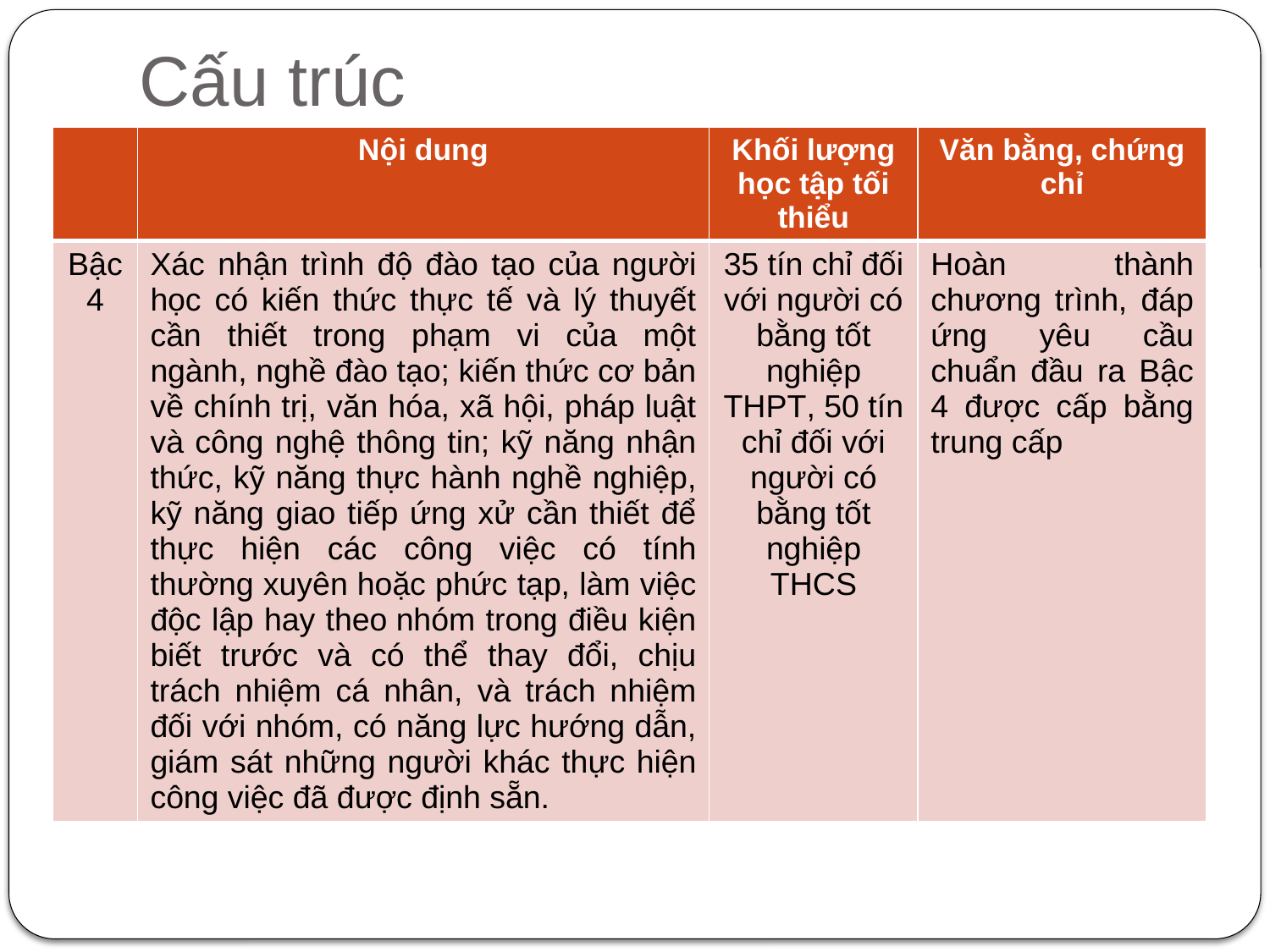

# Cấu trúc
|  | Nội dung | Khối lượng học tập tối thiểu | Văn bằng, chứng chỉ |
| --- | --- | --- | --- |
| Bậc 4 | Xác nhận trình độ đào tạo của người học có kiến thức thực tế và lý thuyết cần thiết trong phạm vi của một ngành, nghề đào tạo; kiến thức cơ bản về chính trị, văn hóa, xã hội, pháp luật và công nghệ thông tin; kỹ năng nhận thức, kỹ năng thực hành nghề nghiệp, kỹ năng giao tiếp ứng xử cần thiết để thực hiện các công việc có tính thường xuyên hoặc phức tạp, làm việc độc lập hay theo nhóm trong điều kiện biết trước và có thể thay đổi, chịu trách nhiệm cá nhân, và trách nhiệm đối với nhóm, có năng lực hướng dẫn, giám sát những người khác thực hiện công việc đã được định sẵn. | 35 tín chỉ đối với người có bằng tốt nghiệp THPT, 50 tín chỉ đối với người có bằng tốt nghiệp THCS | Hoàn thành chương trình, đáp ứng yêu cầu chuẩn đầu ra Bậc 4 được cấp bằng trung cấp |